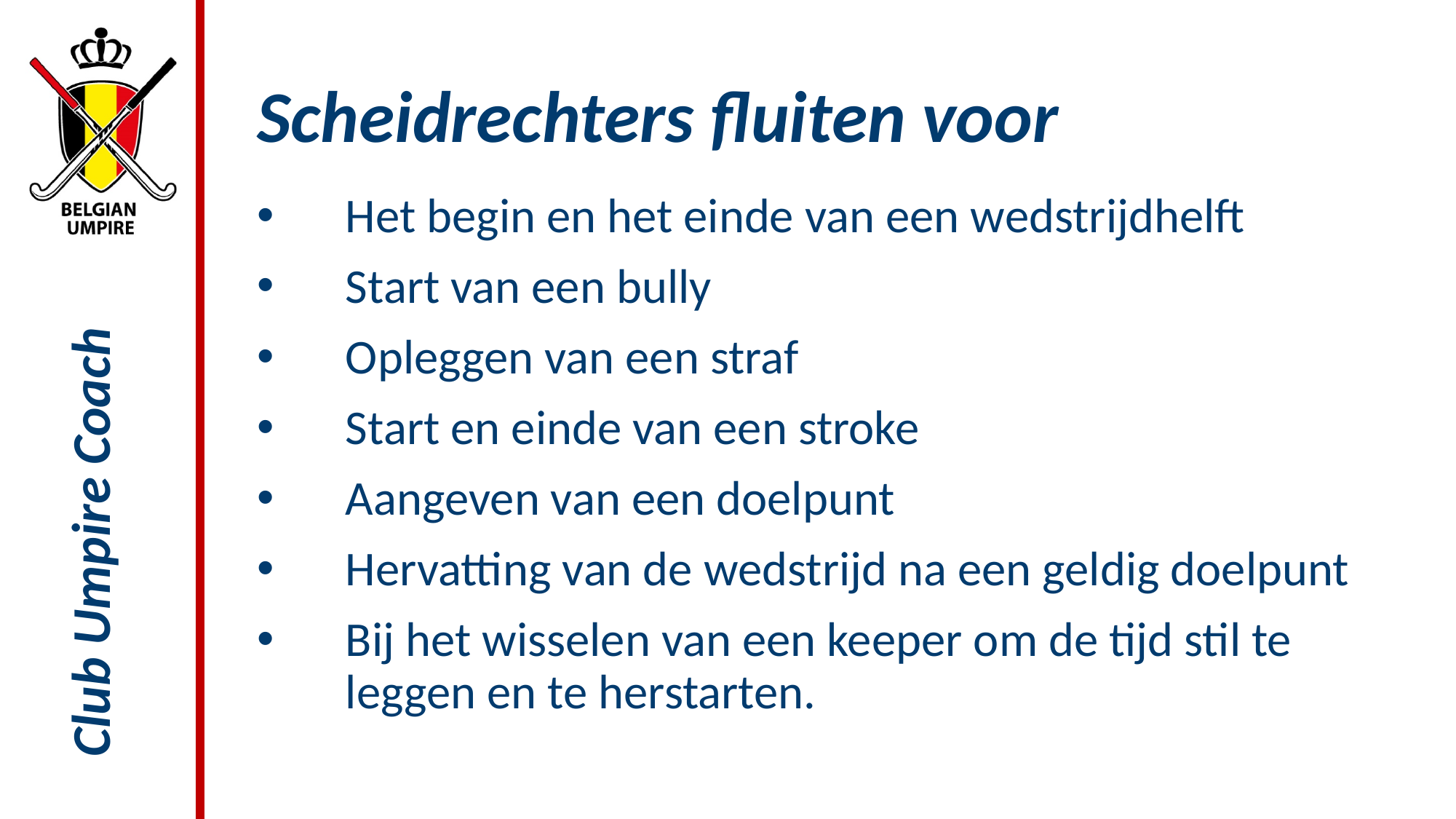

# Scheidrechters fluiten voor
Het begin en het einde van een wedstrijdhelft
Start van een bully
Opleggen van een straf
Start en einde van een stroke
Aangeven van een doelpunt
Hervatting van de wedstrijd na een geldig doelpunt
Bij het wisselen van een keeper om de tijd stil te leggen en te herstarten.